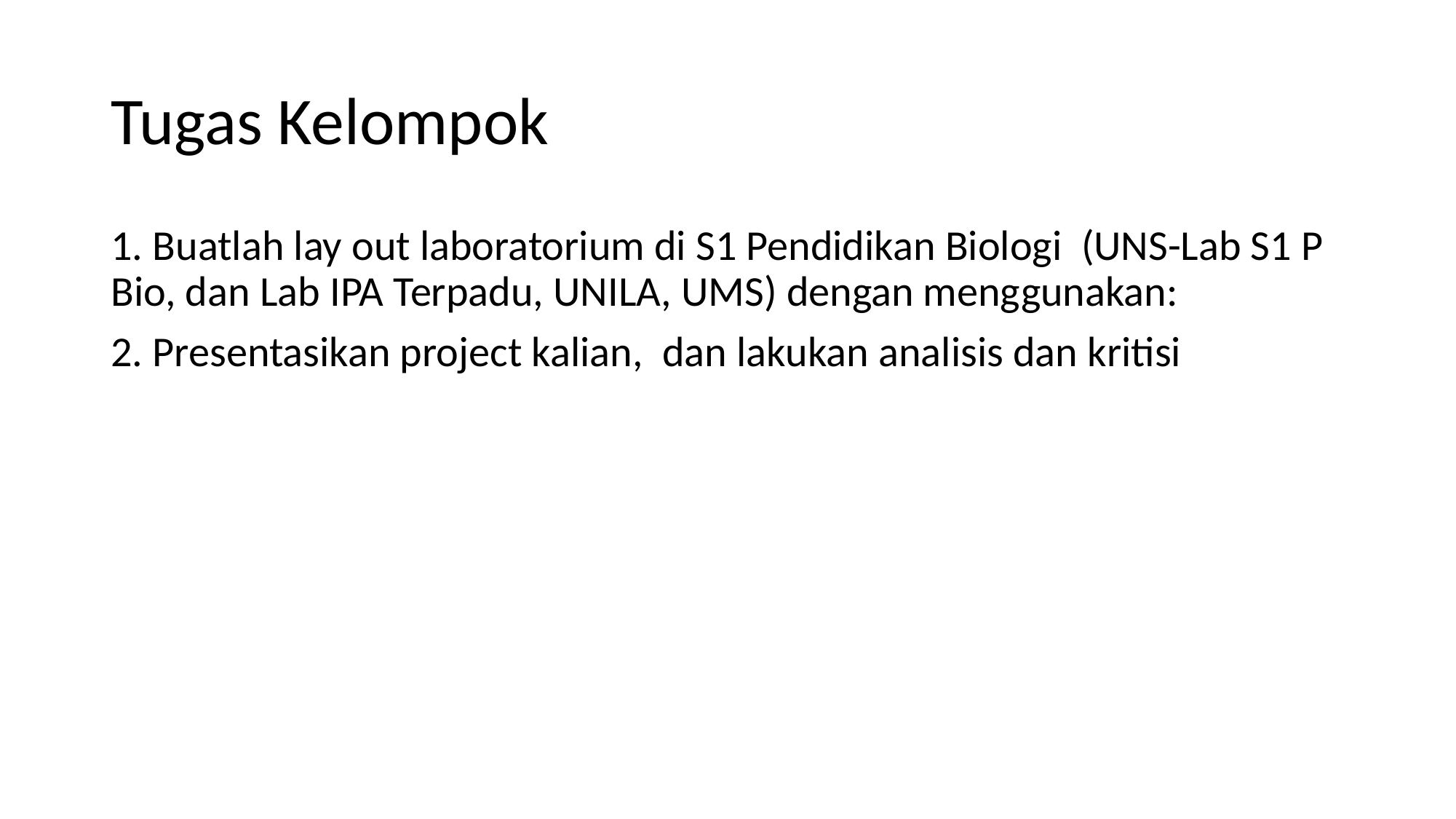

# Tugas Kelompok
1. Buatlah lay out laboratorium di S1 Pendidikan Biologi  (UNS-Lab S1 P Bio, dan Lab IPA Terpadu, UNILA, UMS) dengan menggunakan:
2. Presentasikan project kalian,  dan lakukan analisis dan kritisi